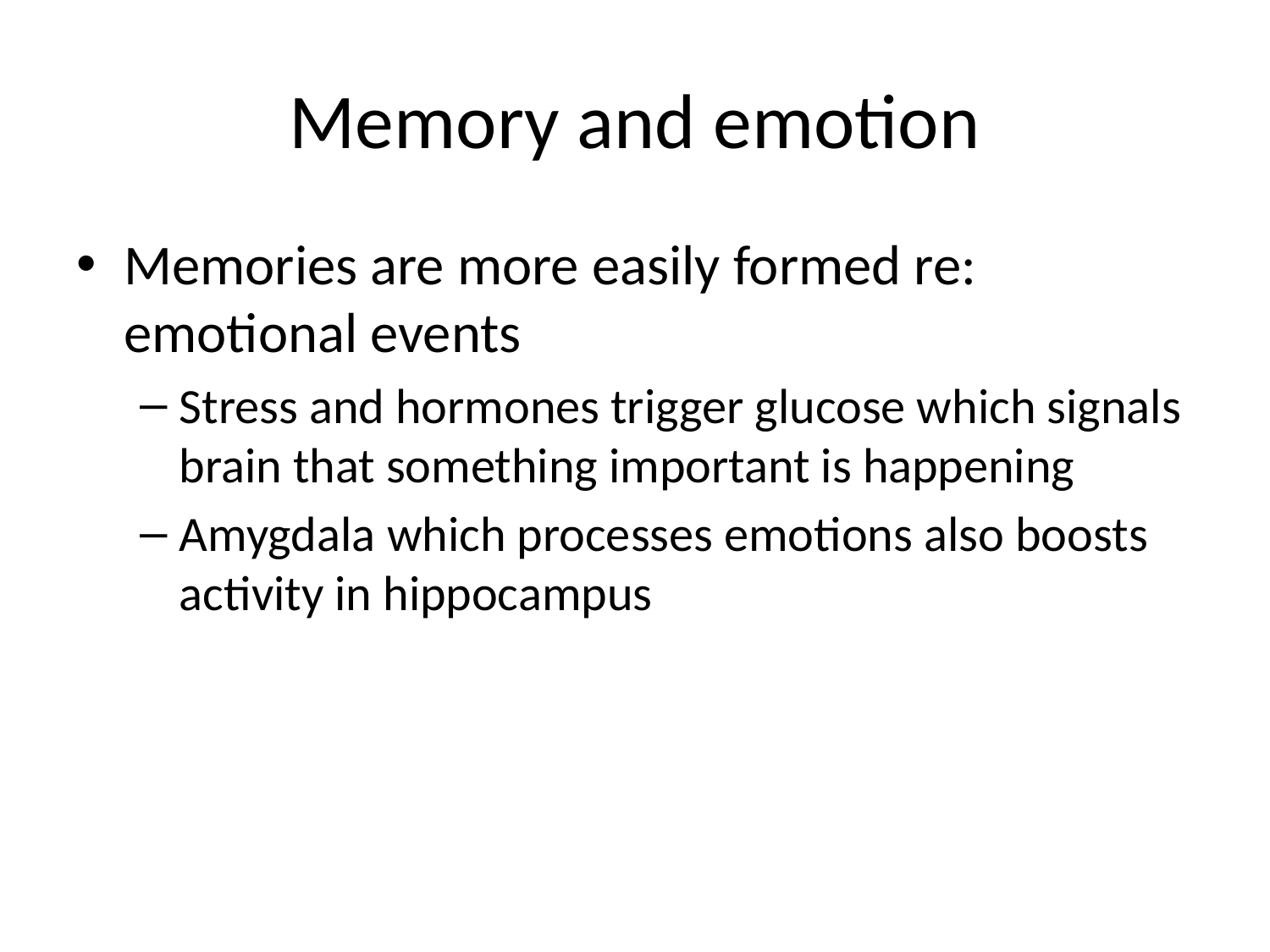

# Memory and emotion
Memories are more easily formed re: emotional events
Stress and hormones trigger glucose which signals brain that something important is happening
Amygdala which processes emotions also boosts activity in hippocampus